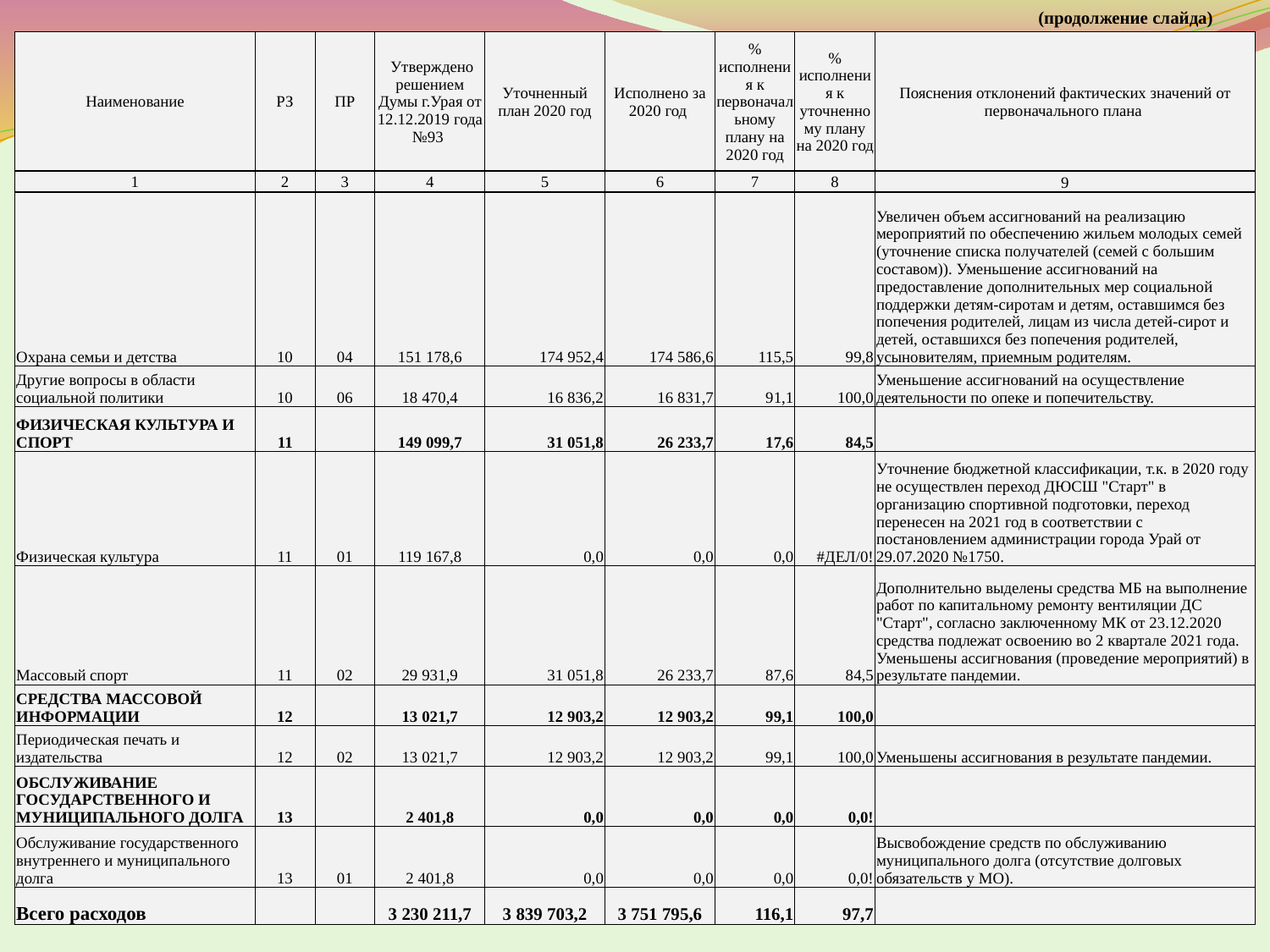

(продолжение слайда)
| Наименование | РЗ | ПР | Утверждено решением Думы г.Урая от 12.12.2019 года №93 | Уточненный план 2020 год | Исполнено за 2020 год | % исполнения к первоначальному плану на 2020 год | % исполнения к уточненному плану на 2020 год | Пояснения отклонений фактических значений от первоначального плана |
| --- | --- | --- | --- | --- | --- | --- | --- | --- |
| 1 | 2 | 3 | 4 | 5 | 6 | 7 | 8 | 9 |
| Охрана семьи и детства | 10 | 04 | 151 178,6 | 174 952,4 | 174 586,6 | 115,5 | 99,8 | Увеличен объем ассигнований на реализацию мероприятий по обеспечению жильем молодых семей (уточнение списка получателей (семей с большим составом)). Уменьшение ассигнований на предоставление дополнительных мер социальной поддержки детям-сиротам и детям, оставшимся без попечения родителей, лицам из числа детей-сирот и детей, оставшихся без попечения родителей, усыновителям, приемным родителям. |
| Другие вопросы в области социальной политики | 10 | 06 | 18 470,4 | 16 836,2 | 16 831,7 | 91,1 | 100,0 | Уменьшение ассигнований на осуществление деятельности по опеке и попечительству. |
| ФИЗИЧЕСКАЯ КУЛЬТУРА И СПОРТ | 11 |  | 149 099,7 | 31 051,8 | 26 233,7 | 17,6 | 84,5 |  |
| Физическая культура | 11 | 01 | 119 167,8 | 0,0 | 0,0 | 0,0 | #ДЕЛ/0! | Уточнение бюджетной классификации, т.к. в 2020 году не осуществлен переход ДЮСШ "Старт" в организацию спортивной подготовки, переход перенесен на 2021 год в соответствии с постановлением администрации города Урай от 29.07.2020 №1750. |
| Массовый спорт | 11 | 02 | 29 931,9 | 31 051,8 | 26 233,7 | 87,6 | 84,5 | Дополнительно выделены средства МБ на выполнение работ по капитальному ремонту вентиляции ДС "Старт", согласно заключенному МК от 23.12.2020 средства подлежат освоению во 2 квартале 2021 года. Уменьшены ассигнования (проведение мероприятий) в результате пандемии. |
| СРЕДСТВА МАССОВОЙ ИНФОРМАЦИИ | 12 |  | 13 021,7 | 12 903,2 | 12 903,2 | 99,1 | 100,0 |  |
| Периодическая печать и издательства | 12 | 02 | 13 021,7 | 12 903,2 | 12 903,2 | 99,1 | 100,0 | Уменьшены ассигнования в результате пандемии. |
| ОБСЛУЖИВАНИЕ ГОСУДАРСТВЕННОГО И МУНИЦИПАЛЬНОГО ДОЛГА | 13 |  | 2 401,8 | 0,0 | 0,0 | 0,0 | 0,0! |  |
| Обслуживание государственного внутреннего и муниципального долга | 13 | 01 | 2 401,8 | 0,0 | 0,0 | 0,0 | 0,0! | Высвобождение средств по обслуживанию муниципального долга (отсутствие долговых обязательств у МО). |
| Всего расходов |  |  | 3 230 211,7 | 3 839 703,2 | 3 751 795,6 | 116,1 | 97,7 |  |